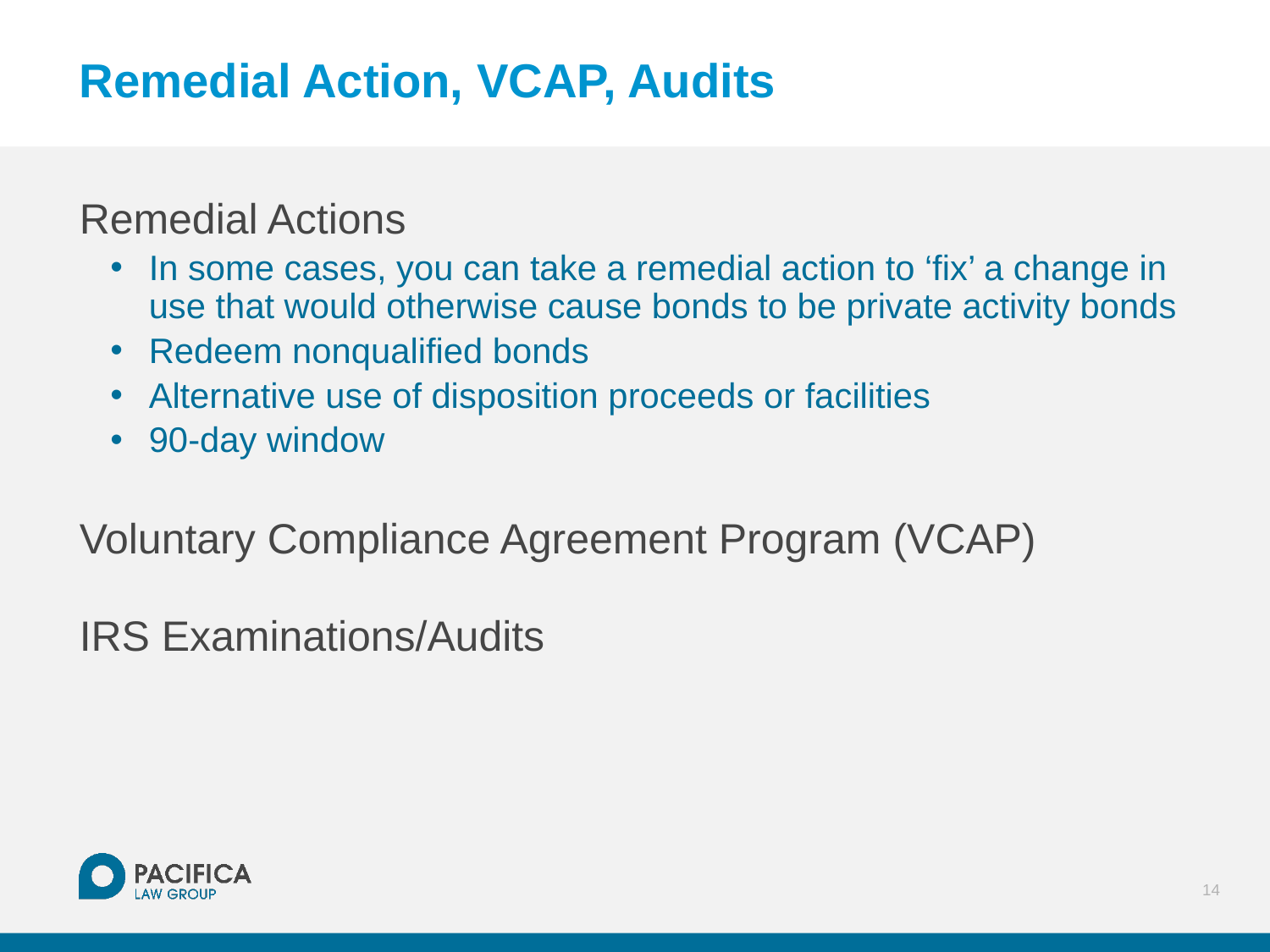

# Remedial Action, VCAP, Audits
Remedial Actions
In some cases, you can take a remedial action to ‘fix’ a change in use that would otherwise cause bonds to be private activity bonds
Redeem nonqualified bonds
Alternative use of disposition proceeds or facilities
90-day window

Voluntary Compliance Agreement Program (VCAP)

IRS Examinations/Audits

14